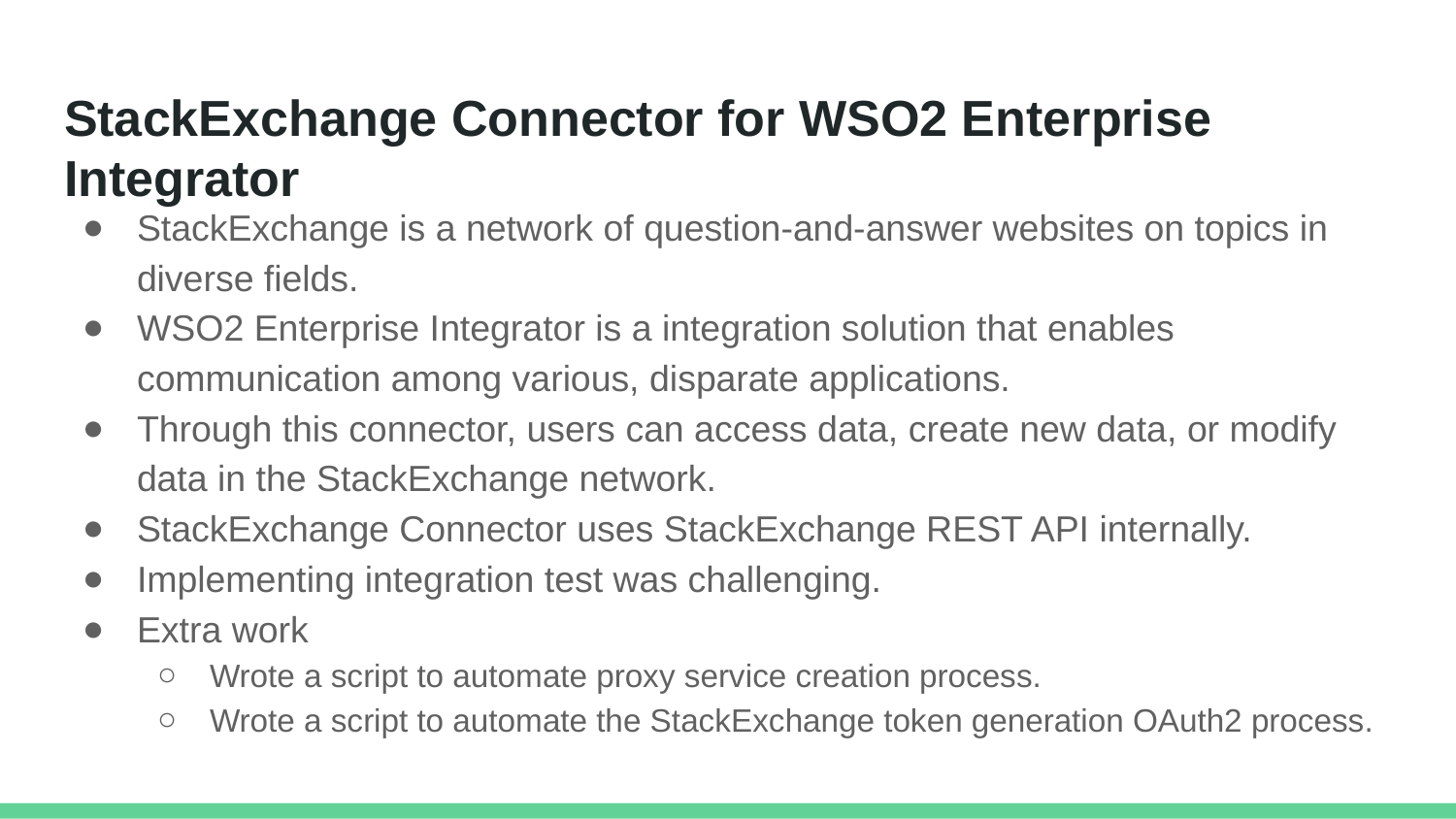

# StackExchange Connector for WSO2 Enterprise Integrator
StackExchange is a network of question-and-answer websites on topics in diverse fields.
WSO2 Enterprise Integrator is a integration solution that enables communication among various, disparate applications.
Through this connector, users can access data, create new data, or modify data in the StackExchange network.
StackExchange Connector uses StackExchange REST API internally.
Implementing integration test was challenging.
Extra work
Wrote a script to automate proxy service creation process.
Wrote a script to automate the StackExchange token generation OAuth2 process.